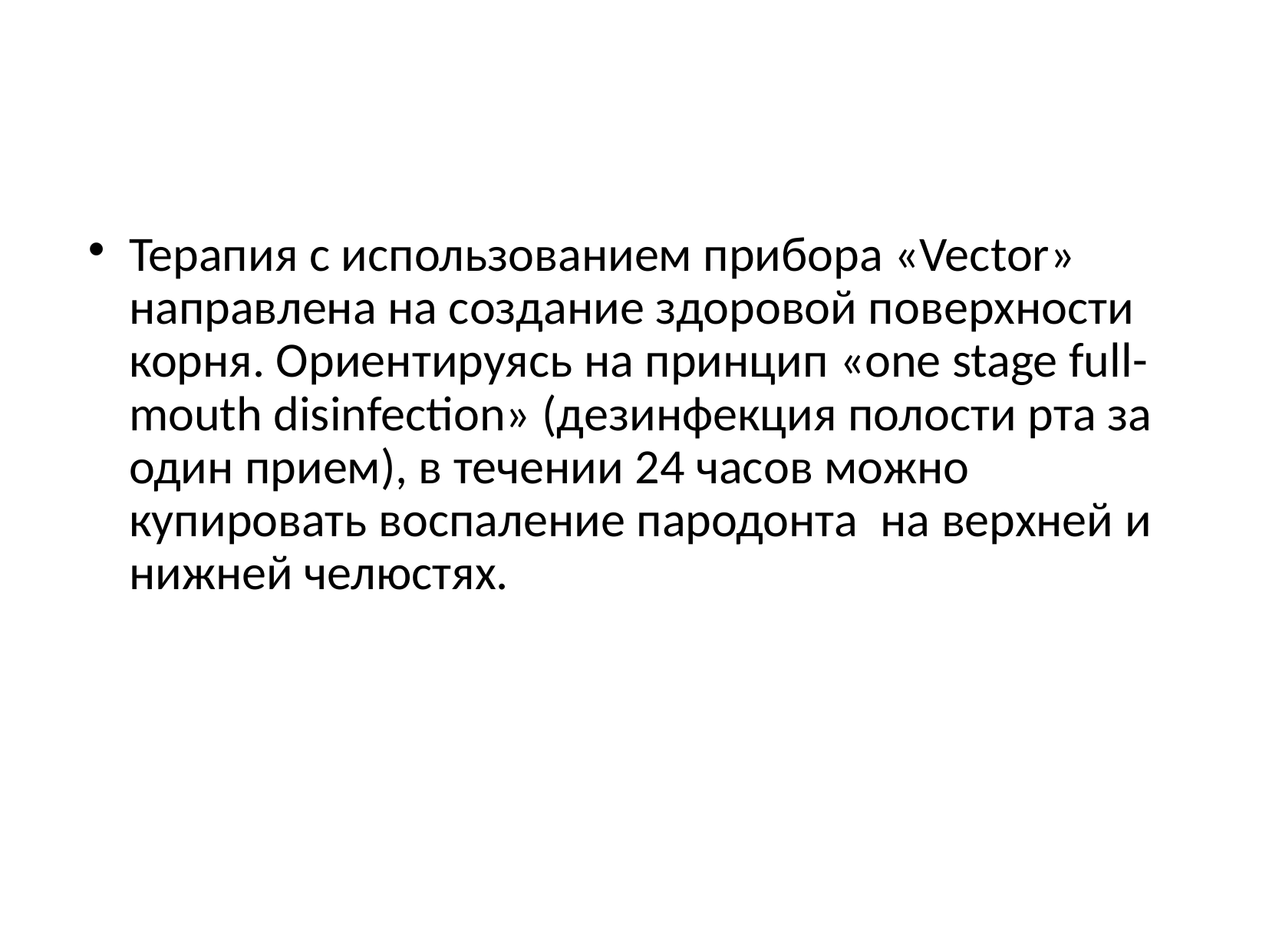

#
Терапия с использованием прибора «Vector» направлена на создание здоровой поверхности корня. Ориентируясь на принцип «one stage full-mouth disinfection» (дезинфекция полости рта за один прием), в течении 24 часов можно купировать воспаление пародонта  на верхней и нижней челюстях.